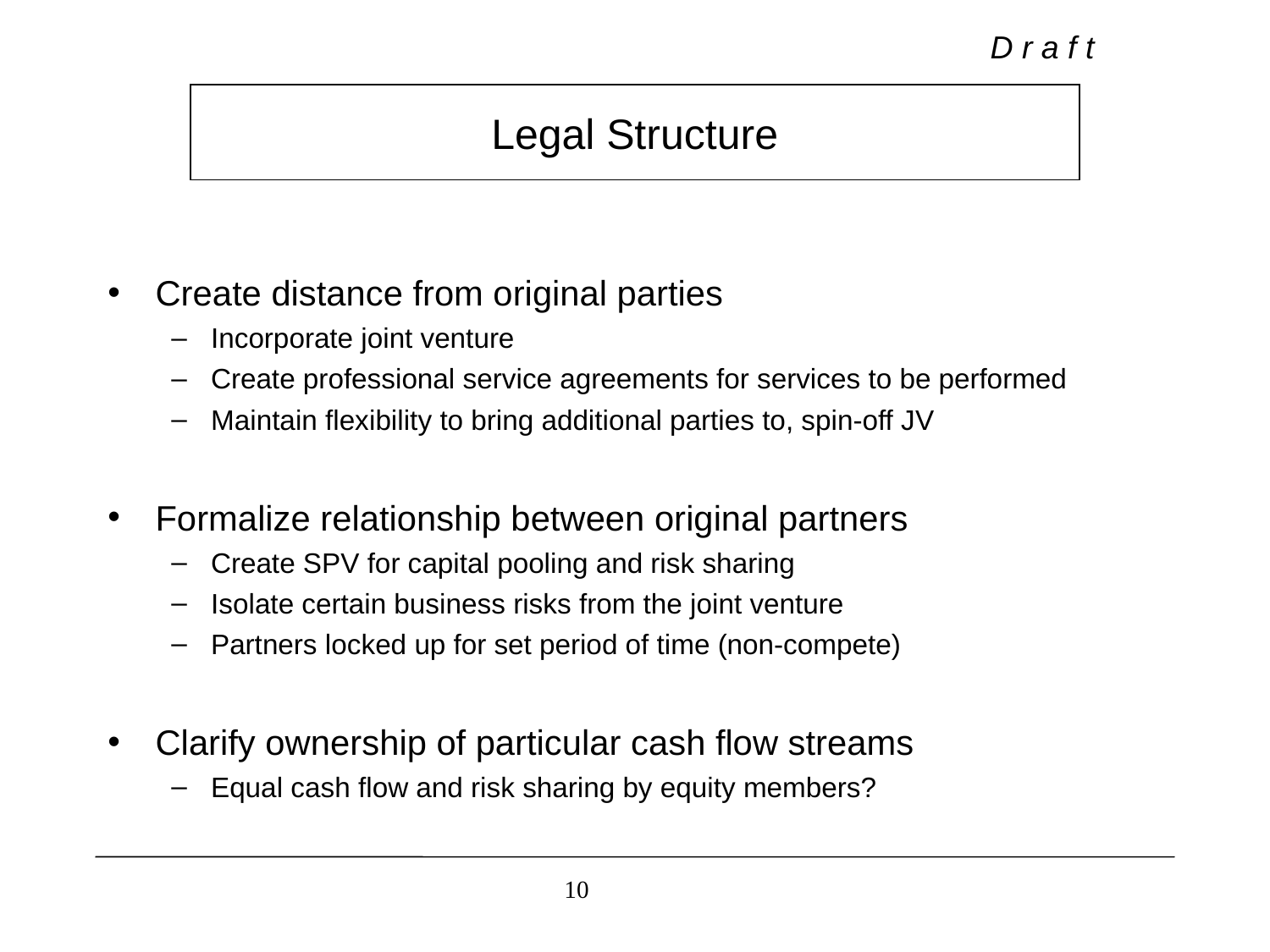

# Legal Structure

Create distance from original parties
Incorporate joint venture
Create professional service agreements for services to be performed
Maintain flexibility to bring additional parties to, spin-off JV

Formalize relationship between original partners
Create SPV for capital pooling and risk sharing
Isolate certain business risks from the joint venture
Partners locked up for set period of time (non-compete)

Clarify ownership of particular cash flow streams
Equal cash flow and risk sharing by equity members?
10